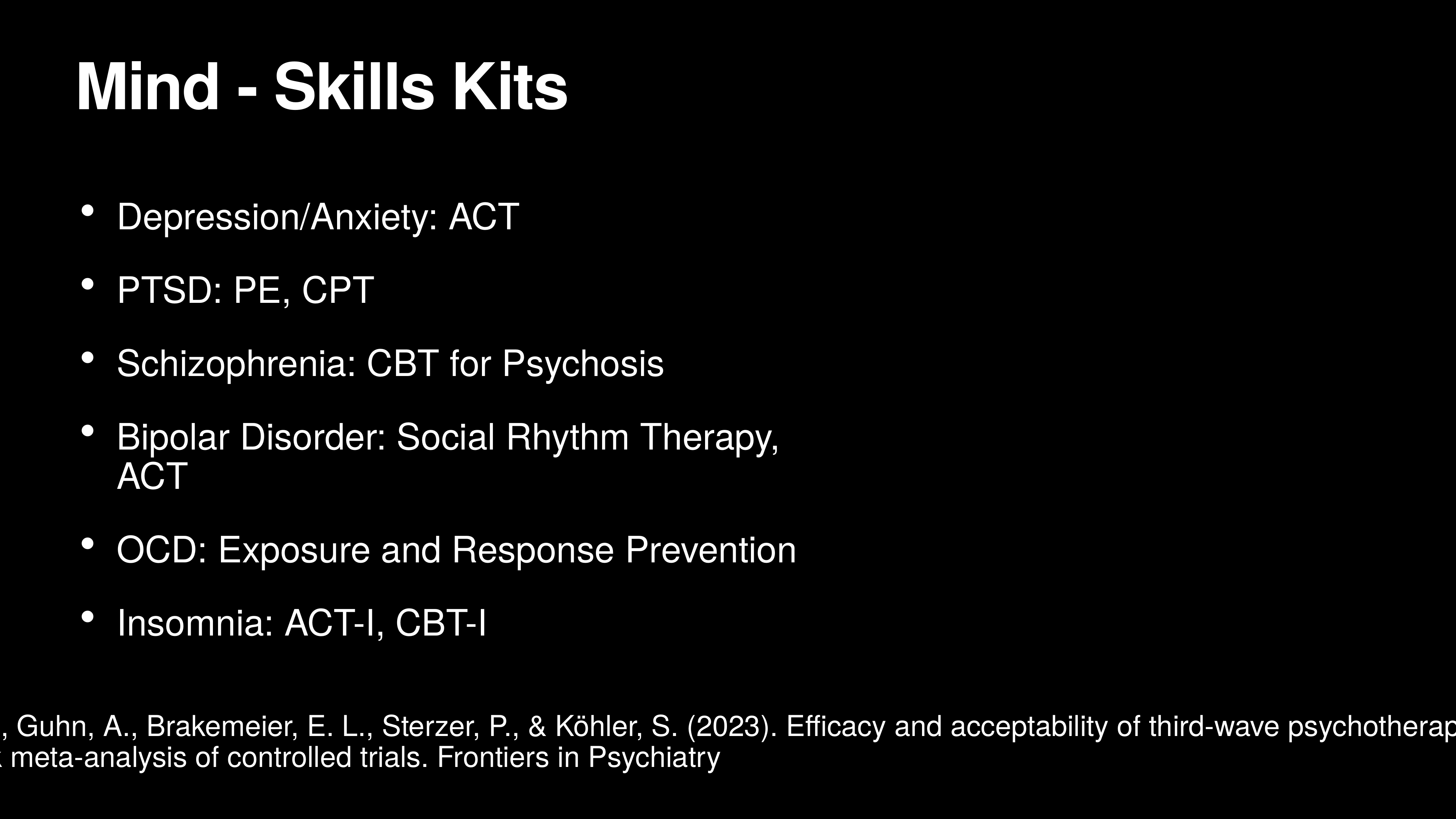

# Mind - Skills Kits
Depression/Anxiety: ACT
PTSD: PE, CPT
Schizophrenia: CBT for Psychosis
Bipolar Disorder: Social Rhythm Therapy, ACT
OCD: Exposure and Response Prevention
Insomnia: ACT-I, CBT-I
Schefft, C., Heinitz, C., Guhn, A., Brakemeier, E. L., Sterzer, P., & Köhler, S. (2023). Efficacy and acceptability of third-wave psychotherapies in the treatment of depression: A network meta-analysis of controlled trials. Frontiers in Psychiatry